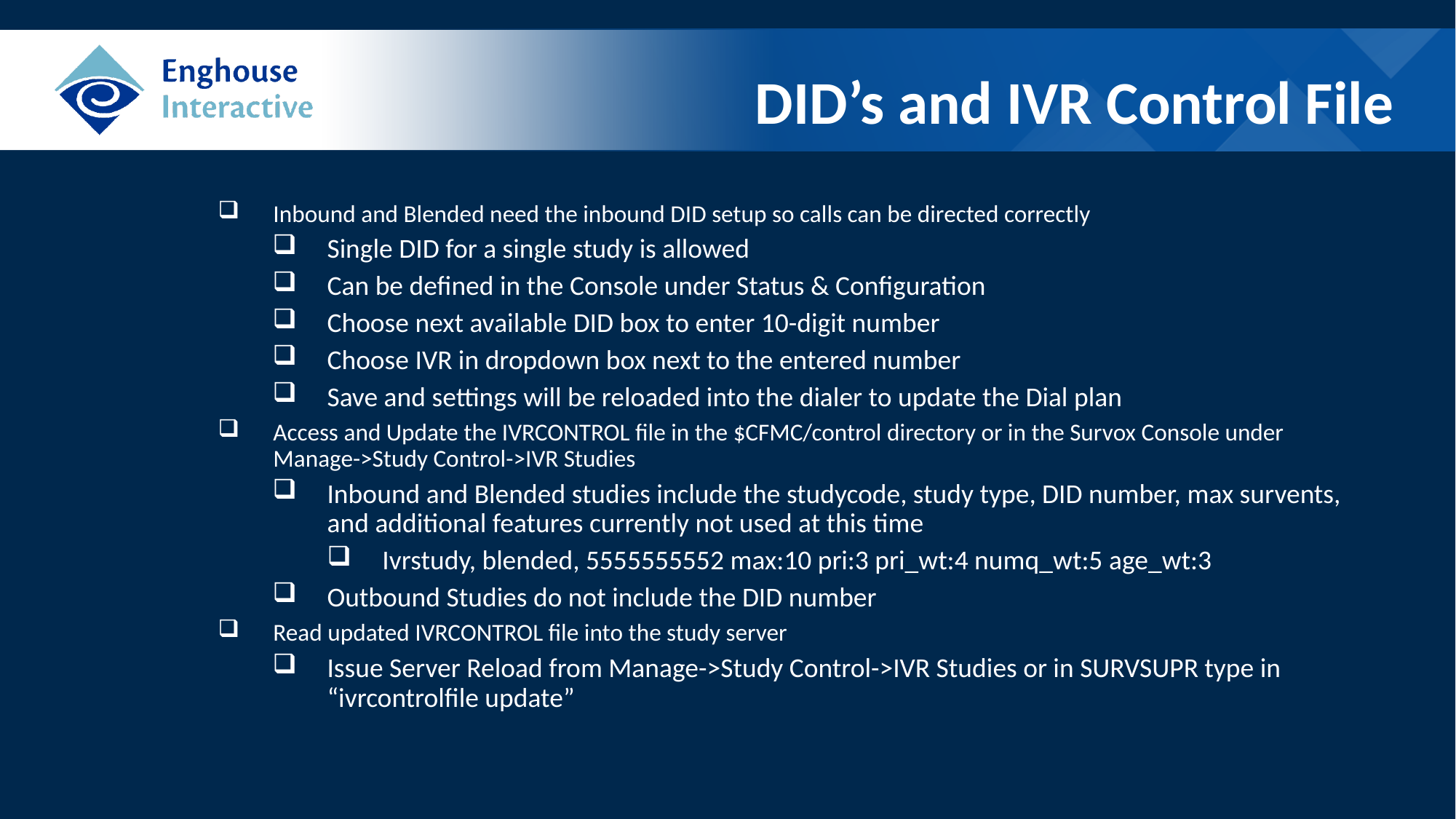

# DID’s and IVR Control File
Inbound and Blended need the inbound DID setup so calls can be directed correctly
Single DID for a single study is allowed
Can be defined in the Console under Status & Configuration
Choose next available DID box to enter 10-digit number
Choose IVR in dropdown box next to the entered number
Save and settings will be reloaded into the dialer to update the Dial plan
Access and Update the IVRCONTROL file in the $CFMC/control directory or in the Survox Console under Manage->Study Control->IVR Studies
Inbound and Blended studies include the studycode, study type, DID number, max survents, and additional features currently not used at this time
Ivrstudy, blended, 5555555552 max:10 pri:3 pri_wt:4 numq_wt:5 age_wt:3
Outbound Studies do not include the DID number
Read updated IVRCONTROL file into the study server
Issue Server Reload from Manage->Study Control->IVR Studies or in SURVSUPR type in “ivrcontrolfile update”